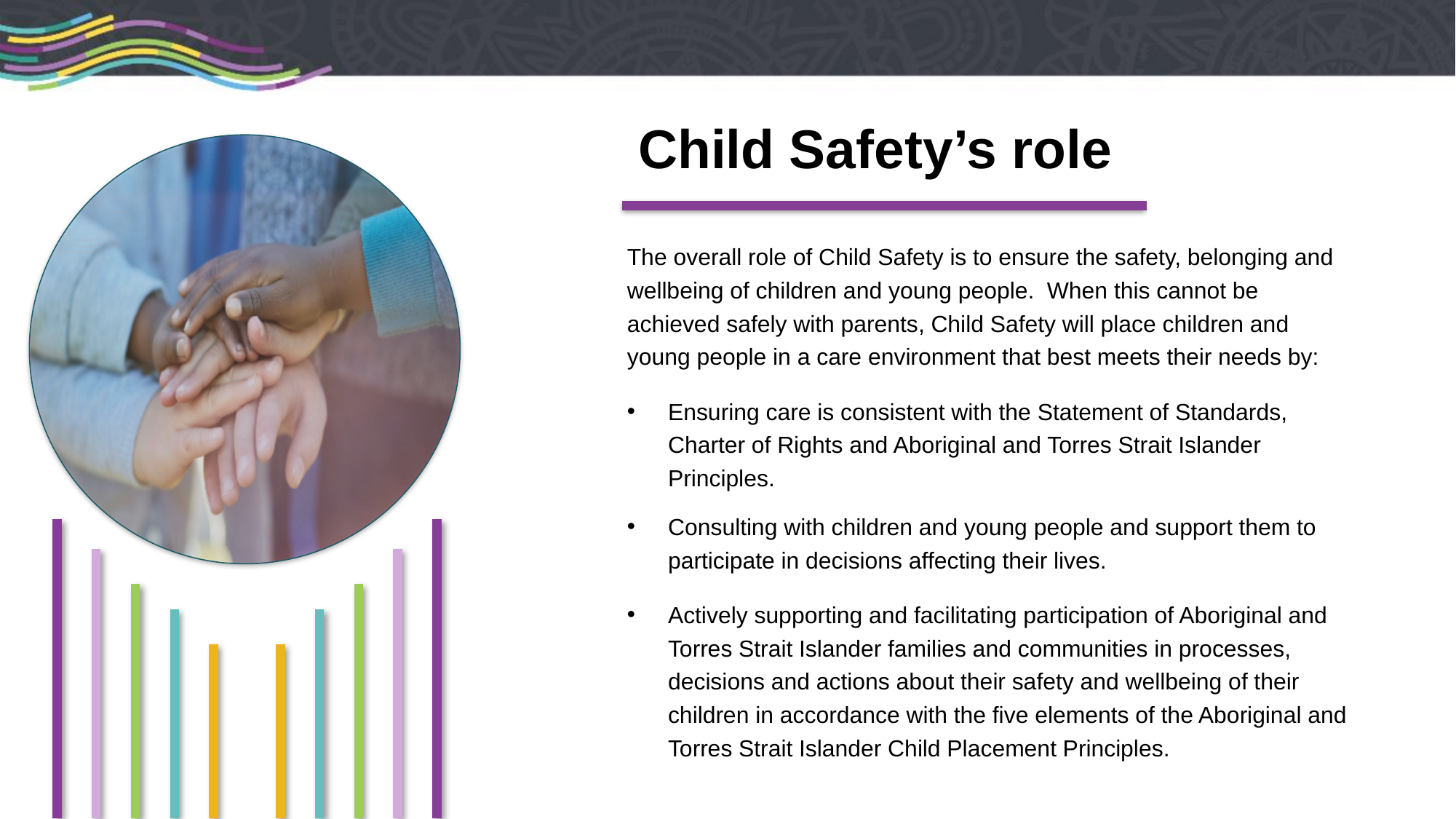

Child Safety’s role

The overall role of Child Safety is to ensure the safety, belonging and wellbeing of children and young people.  When this cannot be achieved safely with parents, Child Safety will place children and young people in a care environment that best meets their needs by:

Ensuring care is consistent with the Statement of Standards, Charter of Rights and Aboriginal and Torres Strait Islander Principles.

Consulting with children and young people and support them to participate in decisions affecting their lives.

Actively supporting and facilitating participation of Aboriginal and Torres Strait Islander families and communities in processes, decisions and actions about their safety and wellbeing of their children in accordance with the five elements of the Aboriginal and Torres Strait Islander Child Placement Principles.